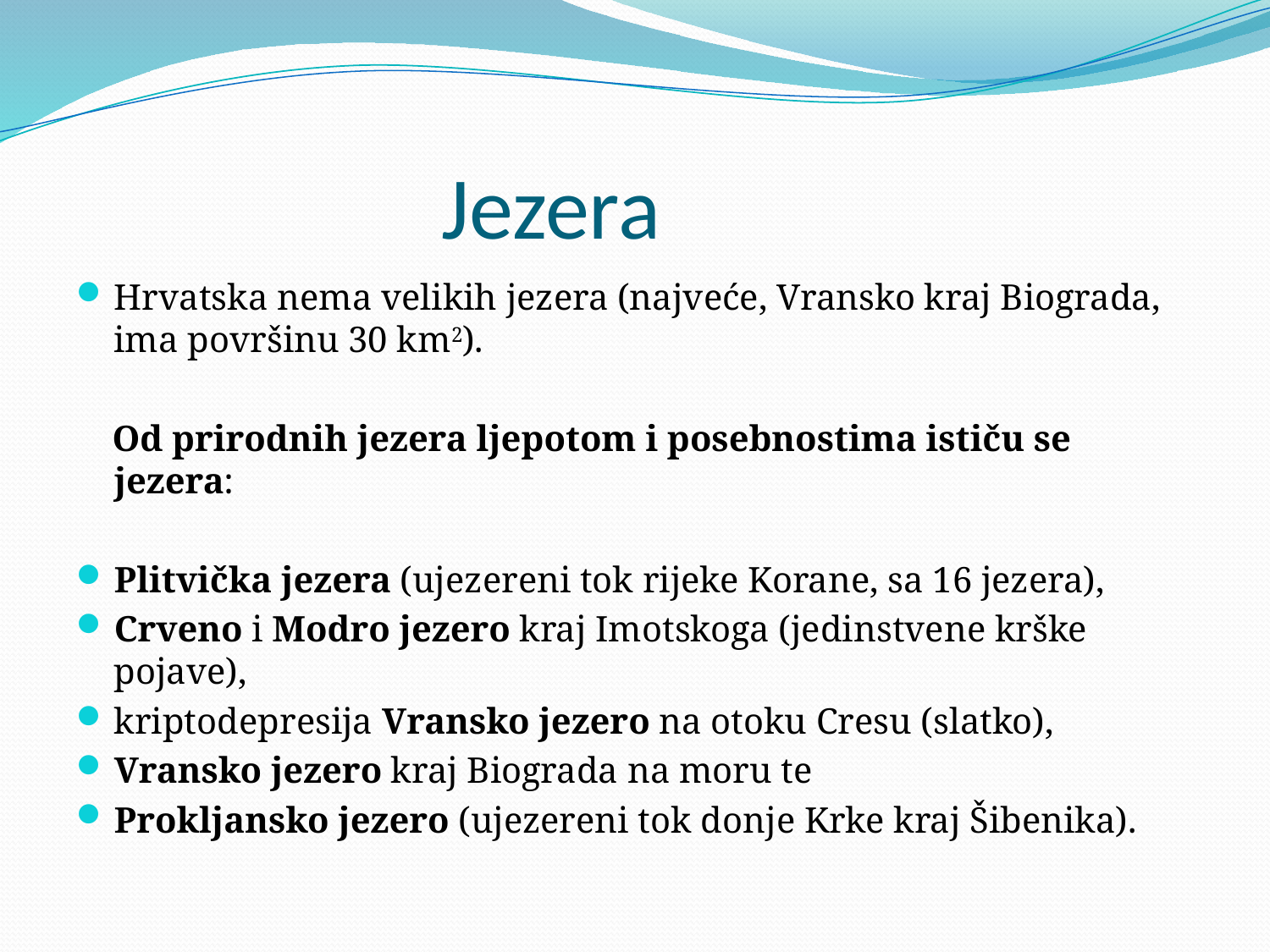

# Jezera
Hrvatska nema velikih jezera (najveće, Vransko kraj Biograda, ima površinu 30 km2).

    Od prirodnih jezera ljepotom i posebnostima ističu se jezera:

Plitvička jezera (ujezereni tok rijeke Korane, sa 16 jezera),
Crveno i Modro jezero kraj Imotskoga (jedinstvene krške pojave),
kriptodepresija Vransko jezero na otoku Cresu (slatko),
Vransko jezero kraj Biograda na moru te
Prokljansko jezero (ujezereni tok donje Krke kraj Šibenika).